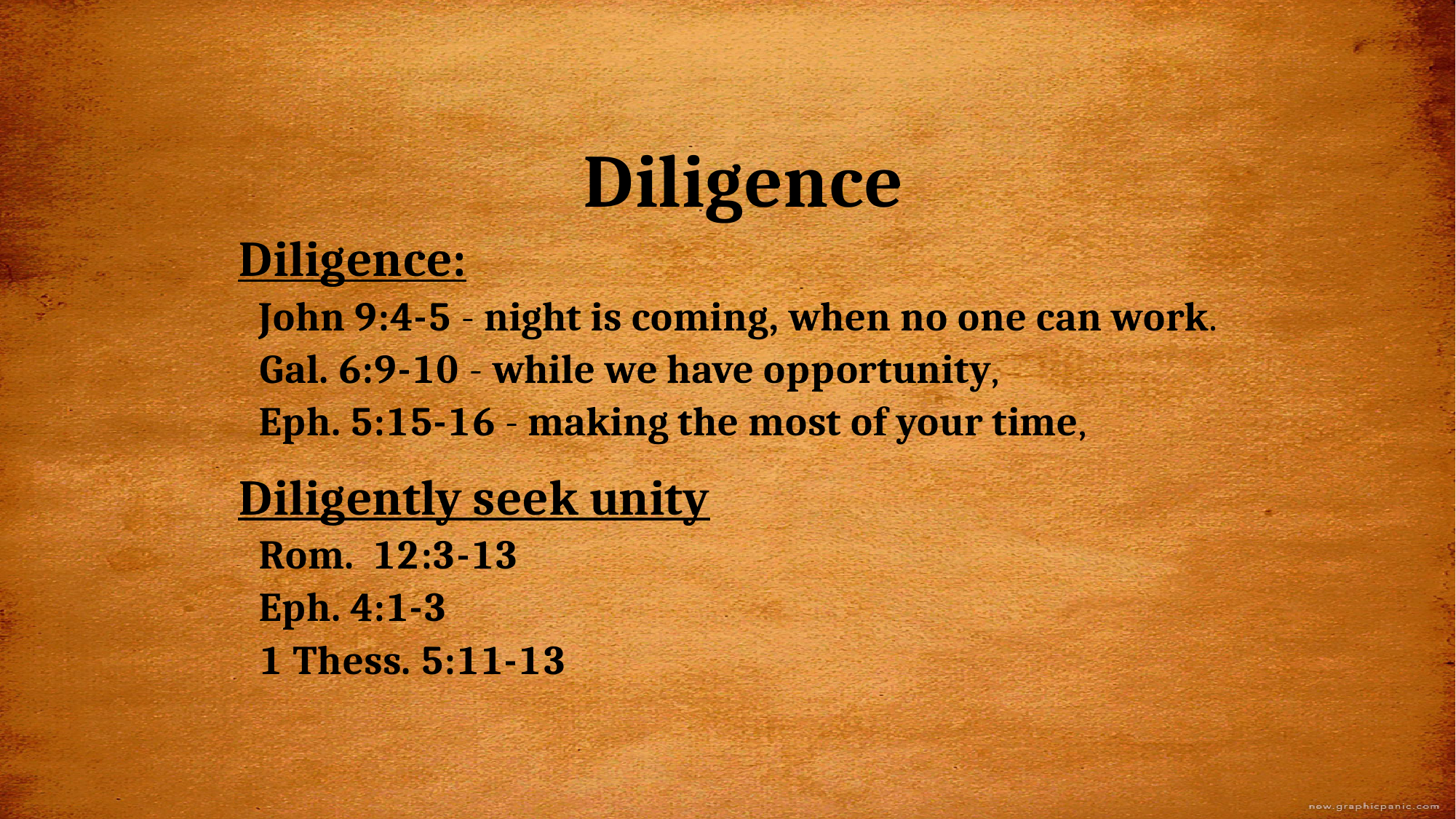

Diligence
Diligence:
	John 9:4-5 - night is coming, when no one can work.
	Gal. 6:9-10 - while we have opportunity,
	Eph. 5:15-16 - making the most of your time,

Diligently seek unity
	Rom.  12:3-13
	Eph. 4:1-3
	1 Thess. 5:11-13